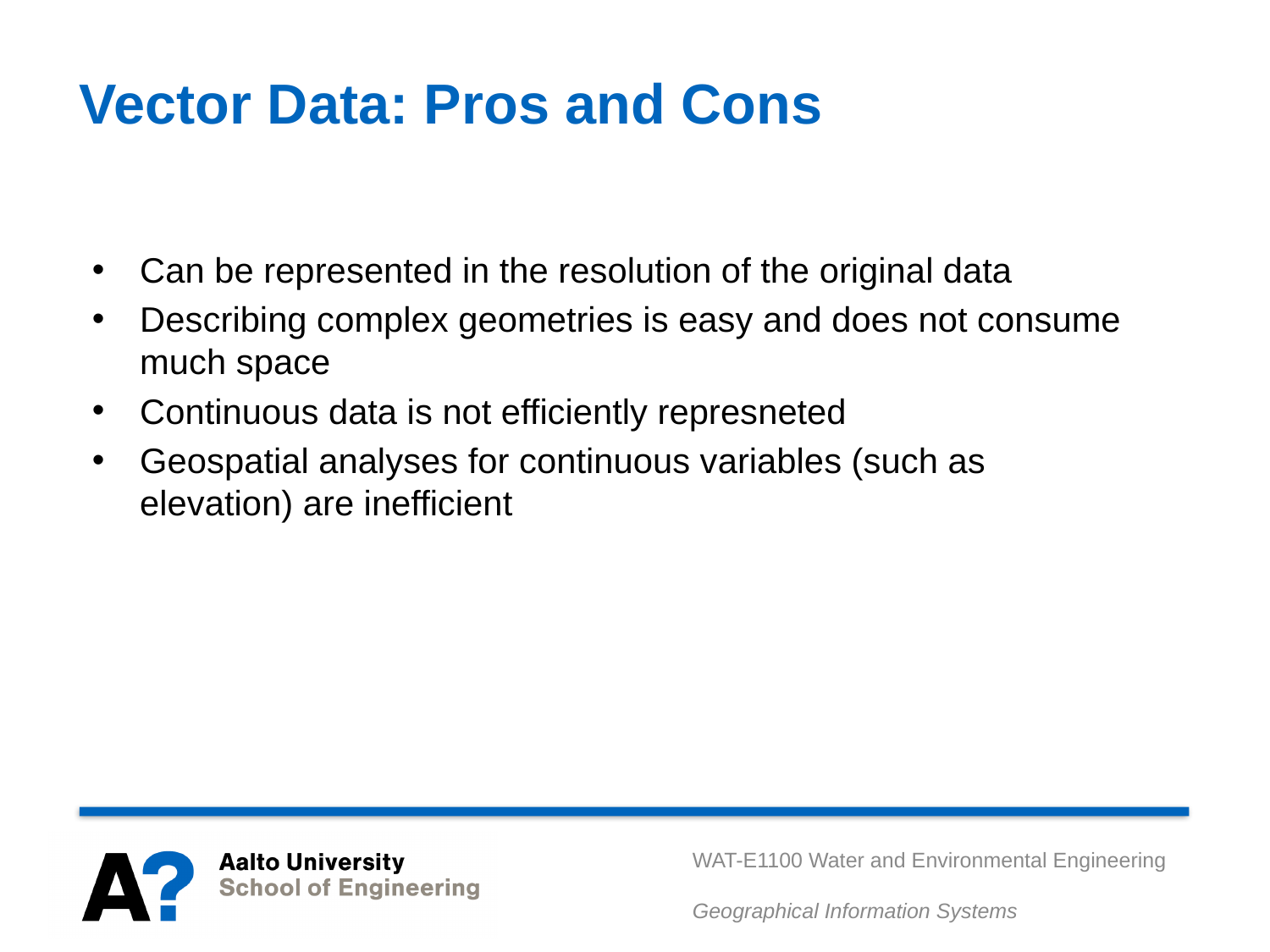

# Vector Data: Pros and Cons
Can be represented in the resolution of the original data
Describing complex geometries is easy and does not consume much space
Continuous data is not efficiently represneted
Geospatial analyses for continuous variables (such as elevation) are inefficient